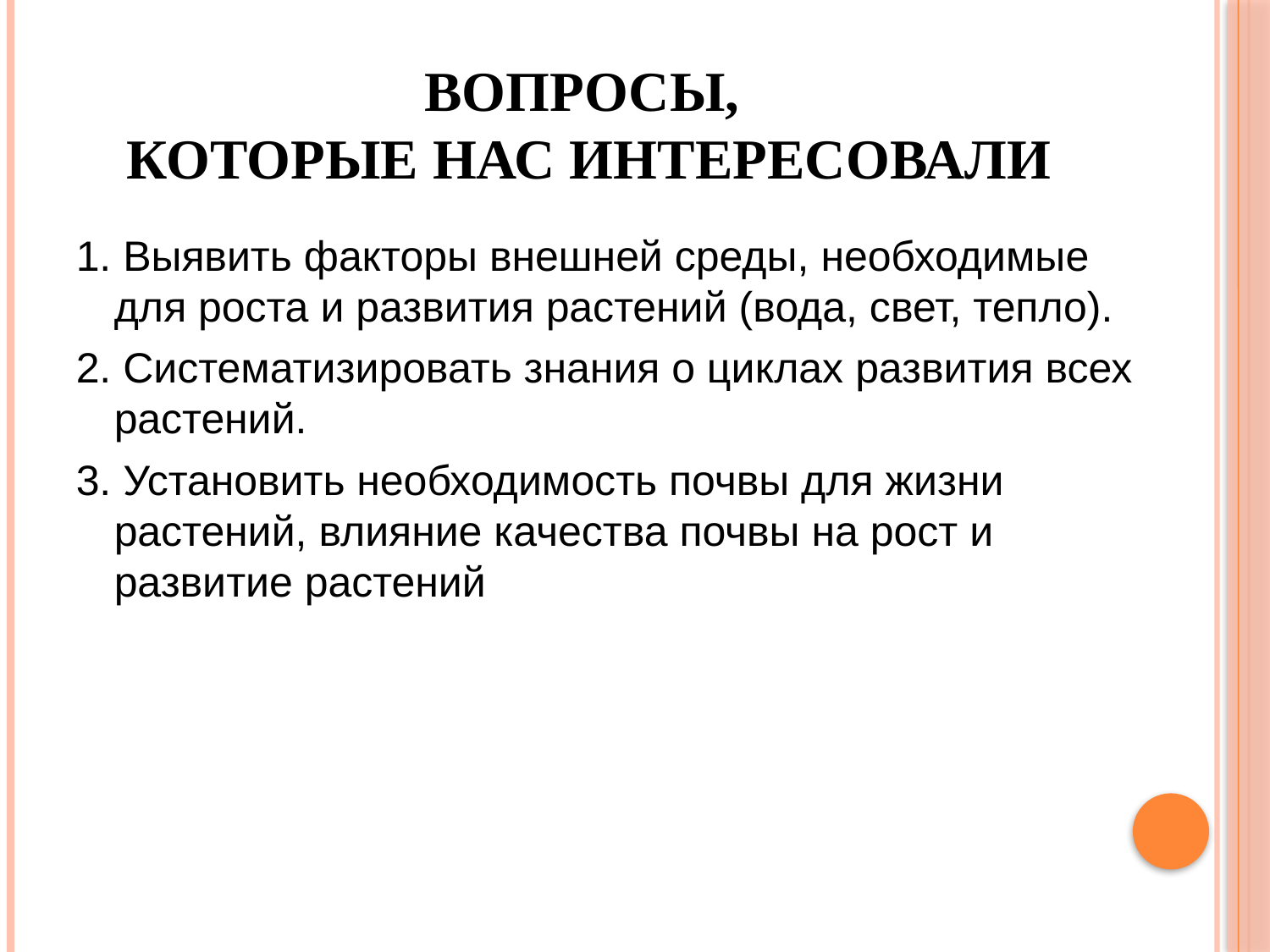

# Вопросы, которые нас интересовали
1. Выявить факторы внешней среды, необходимые для роста и развития растений (вода, свет, тепло).
2. Систематизировать знания о циклах развития всех растений.
3. Установить необходимость почвы для жизни растений, влияние качества почвы на рост и развитие растений